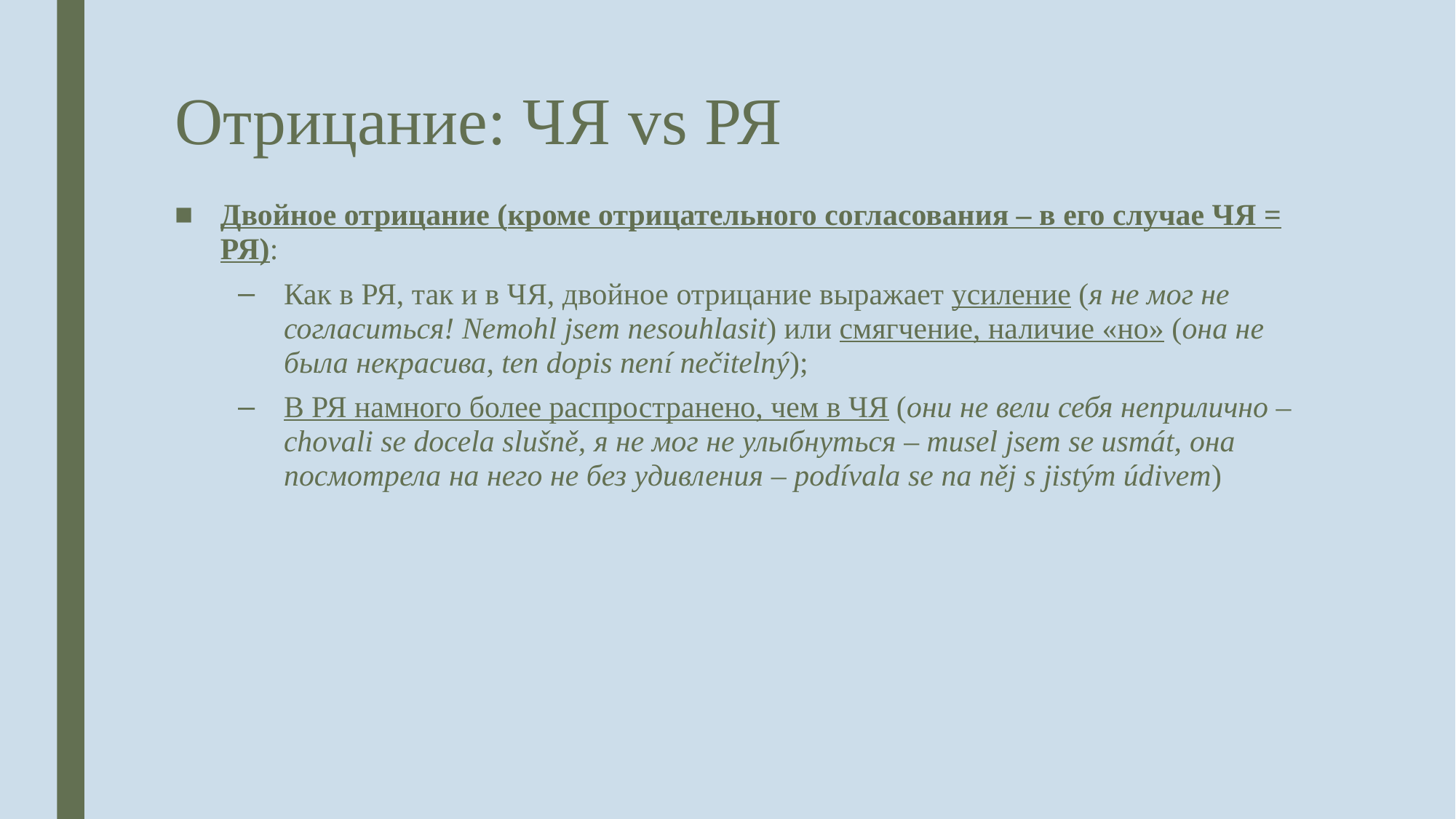

# Отрицание: ЧЯ vs РЯ
Двойное отрицание (кроме отрицательного согласования – в его случае ЧЯ = РЯ):
Как в РЯ, так и в ЧЯ, двойное отрицание выражает усиление (я не мог не согласиться! Nemohl jsem nesouhlasit) или смягчение, наличие «но» (она не была некрасива, ten dopis není nečitelný);
В РЯ намного более распространено, чем в ЧЯ (они не вели себя неприлично – chovali se docela slušně, я не мог не улыбнуться – musel jsem se usmát, она посмотрела на него не без удивления – podívala se na něj s jistým údivem)